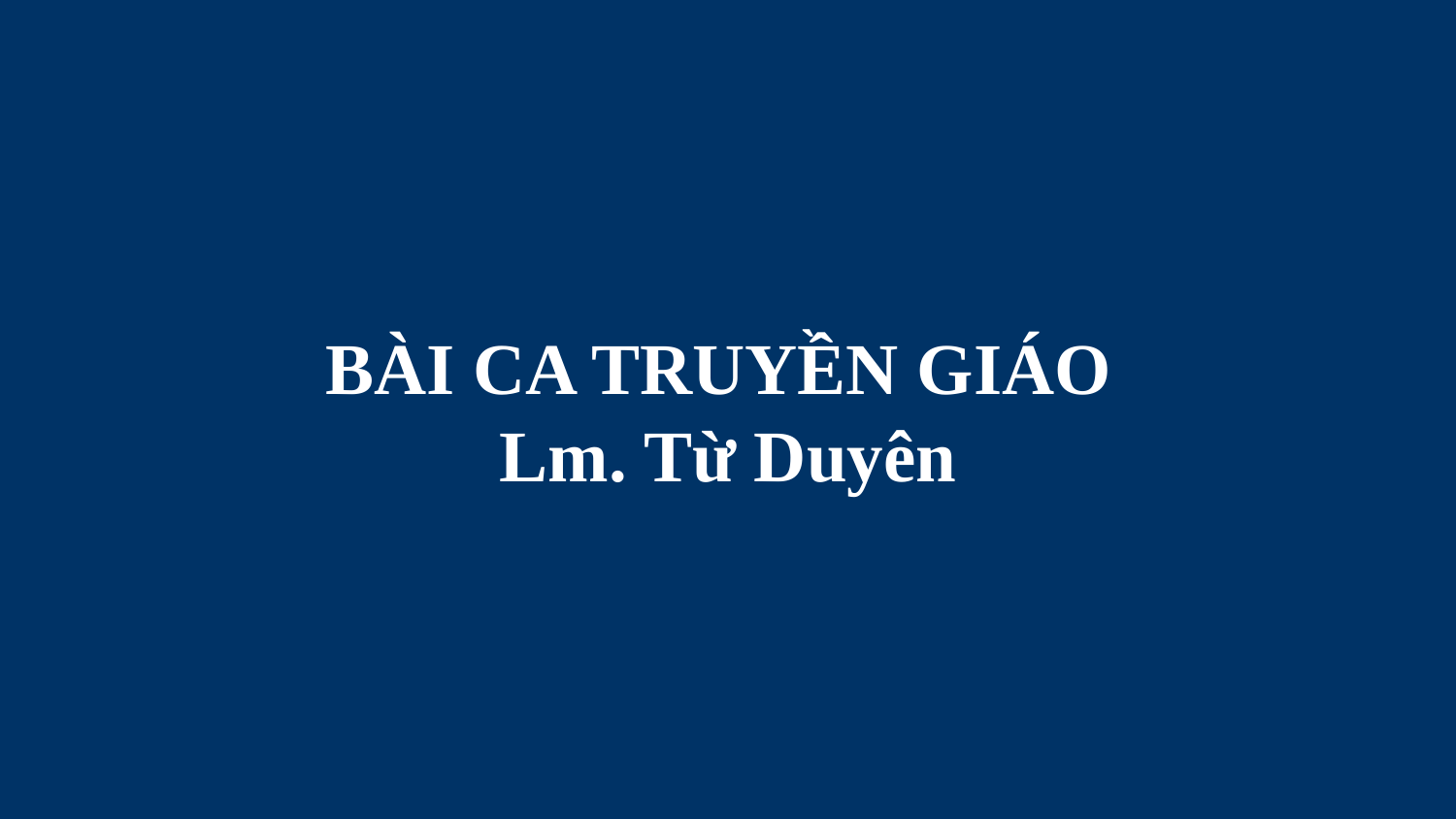

# BÀI CA TRUYỀN GIÁO Lm. Từ Duyên